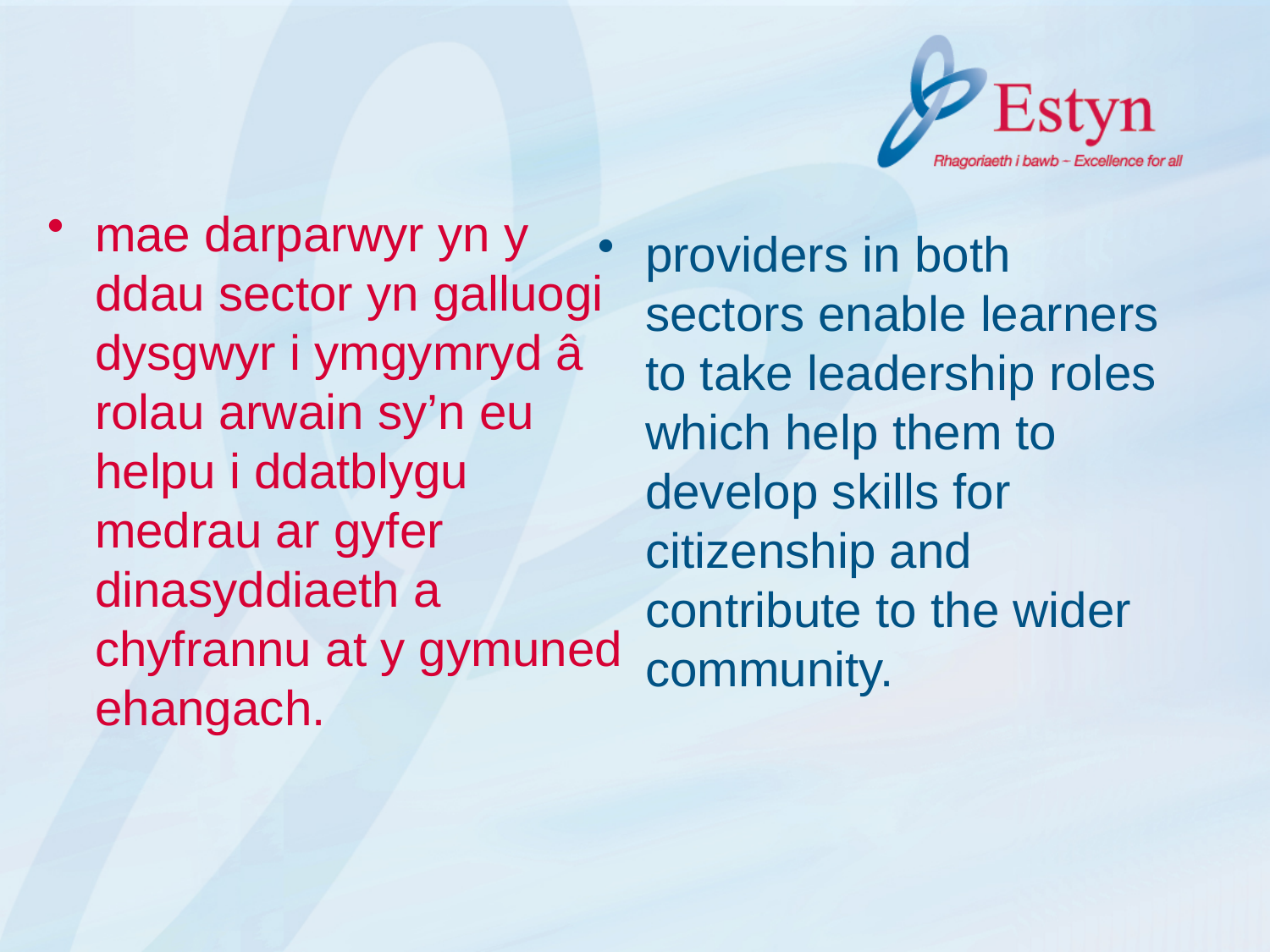

mae darparwyr yn y ddau sector yn galluogi dysgwyr i ymgymryd â rolau arwain sy’n eu helpu i ddatblygu medrau ar gyfer dinasyddiaeth a chyfrannu at y gymuned ehangach.

providers in both sectors enable learners to take leadership roles which help them to develop skills for citizenship and contribute to the wider community.